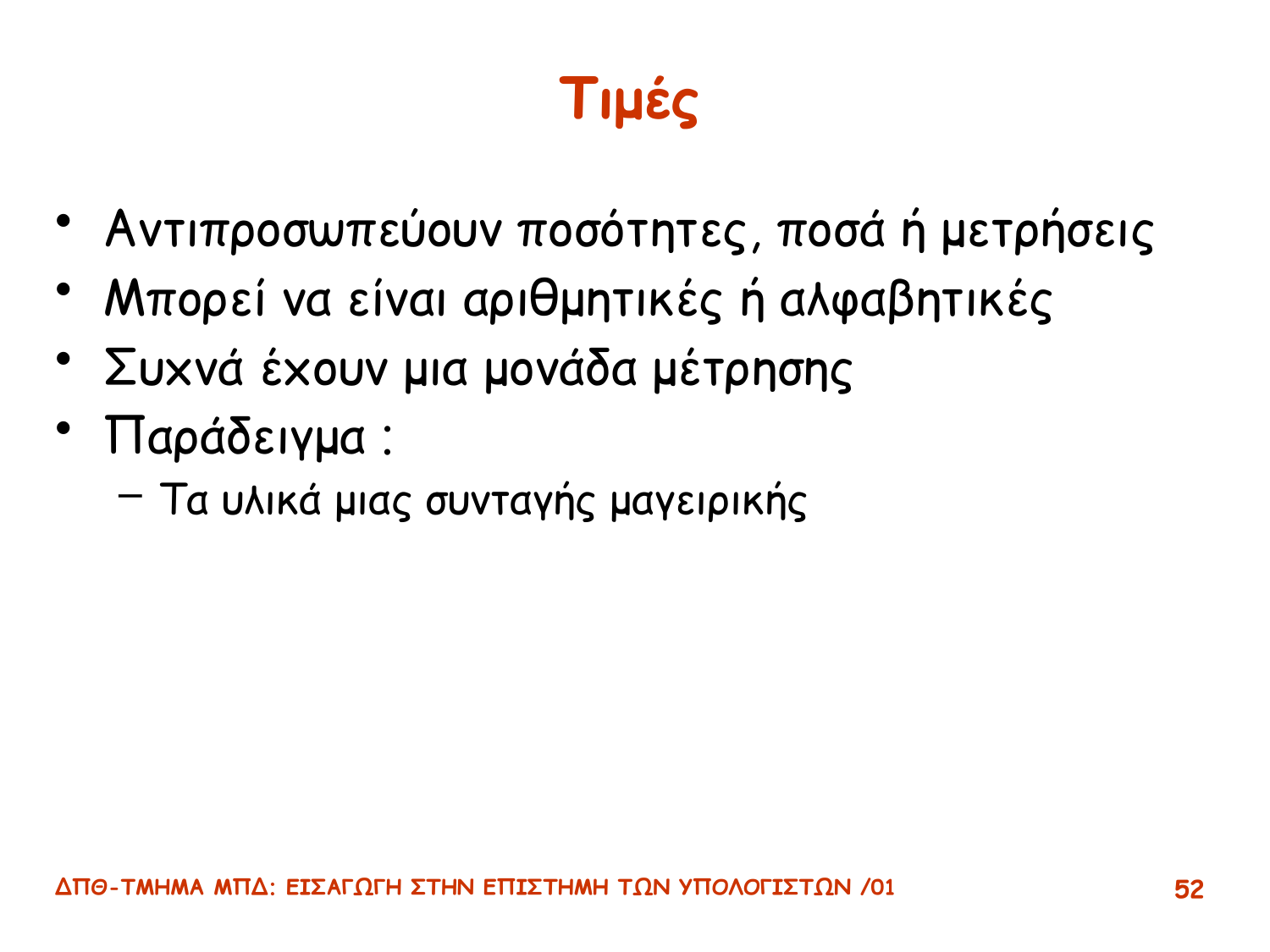

# Τιμές
Αντιπροσωπεύουν ποσότητες, ποσά ή μετρήσεις
Μπορεί να είναι αριθμητικές ή αλφαβητικές
Συχνά έχουν μια μονάδα μέτρησης
Παράδειγμα :
Τα υλικά μιας συνταγής μαγειρικής
ΔΠΘ-ΤΜΗΜΑ ΜΠΔ: ΕΙΣΑΓΩΓΗ ΣΤΗΝ ΕΠΙΣΤΗΜΗ ΤΩΝ ΥΠΟΛΟΓΙΣΤΩΝ /01
52